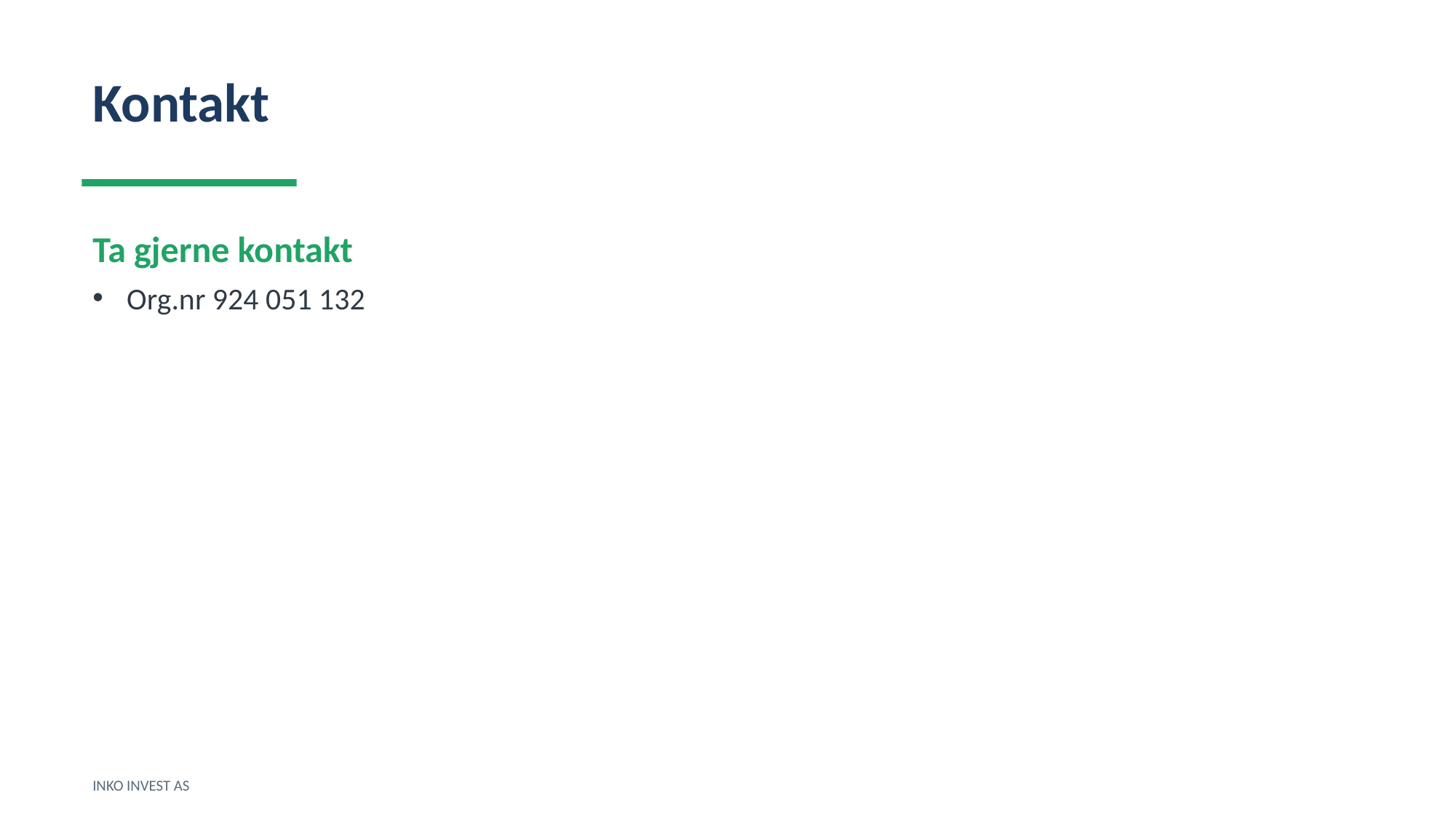

Kontakt

Ta gjerne kontakt
Org.nr 924 051 132
INKO INVEST AS